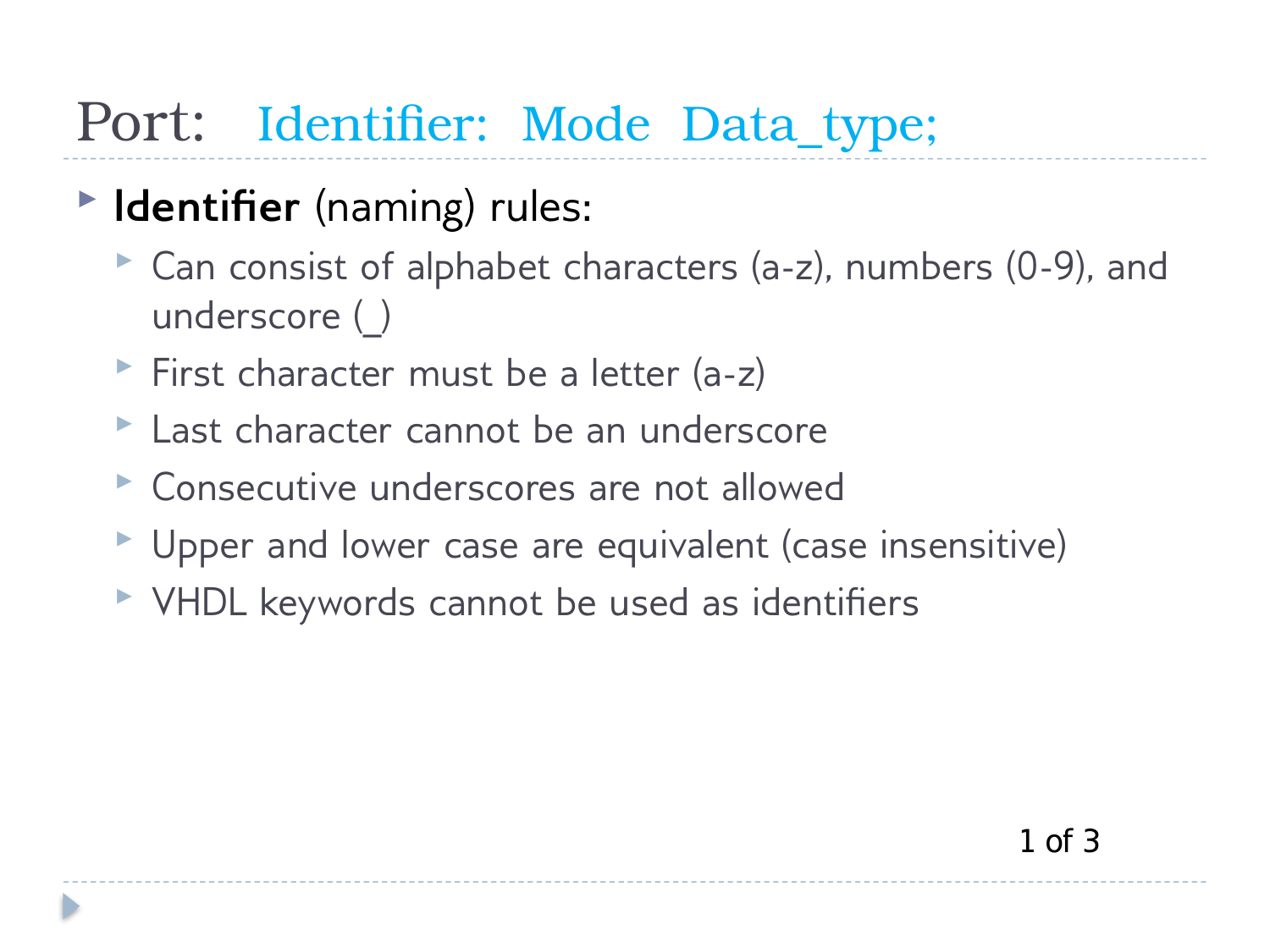

# Port:   Identifier:  Mode  Data_type;
Identifier (naming) rules:
Can consist of alphabet characters (a-z), numbers (0-9), and underscore (_)
First character must be a letter (a-z)
Last character cannot be an underscore
Consecutive underscores are not allowed
Upper and lower case are equivalent (case insensitive)
VHDL keywords cannot be used as identifiers

1 of 3